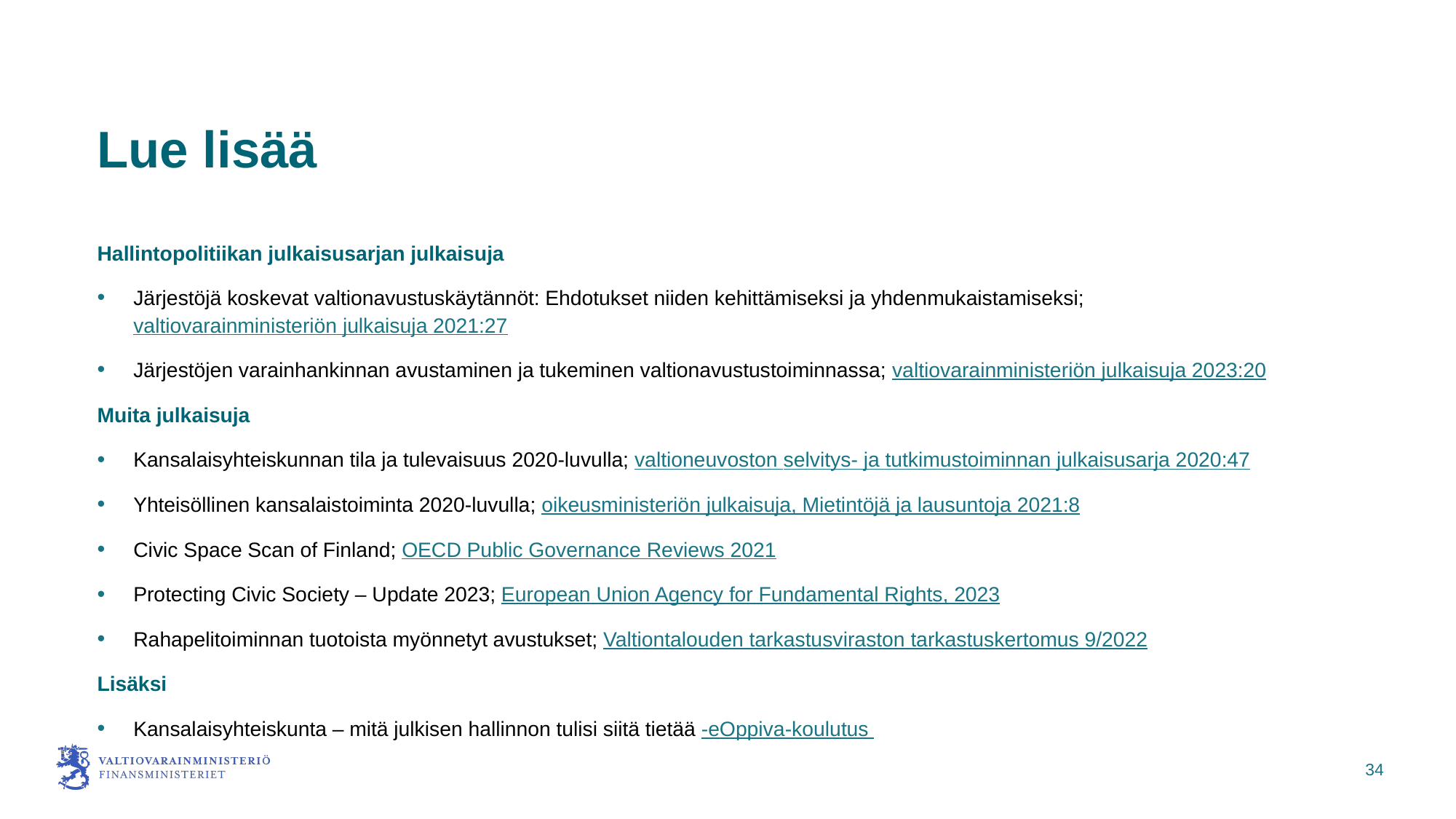

# Lue lisää
Hallintopolitiikan julkaisusarjan julkaisuja
Järjestöjä koskevat valtionavustuskäytännöt: Ehdotukset niiden kehittämiseksi ja yhdenmukaistamiseksi; valtiovarainministeriön julkaisuja 2021:27
Järjestöjen varainhankinnan avustaminen ja tukeminen valtionavustustoiminnassa; valtiovarainministeriön julkaisuja 2023:20
Muita julkaisuja
Kansalaisyhteiskunnan tila ja tulevaisuus 2020-luvulla; valtioneuvoston selvitys- ja tutkimustoiminnan julkaisusarja 2020:47
Yhteisöllinen kansalaistoiminta 2020-luvulla; oikeusministeriön julkaisuja, Mietintöjä ja lausuntoja 2021:8
Civic Space Scan of Finland; OECD Public Governance Reviews 2021
Protecting Civic Society – Update 2023; European Union Agency for Fundamental Rights, 2023
Rahapelitoiminnan tuotoista myönnetyt avustukset; Valtiontalouden tarkastusviraston tarkastuskertomus 9/2022
Lisäksi
Kansalaisyhteiskunta – mitä julkisen hallinnon tulisi siitä tietää -eOppiva-koulutus
34